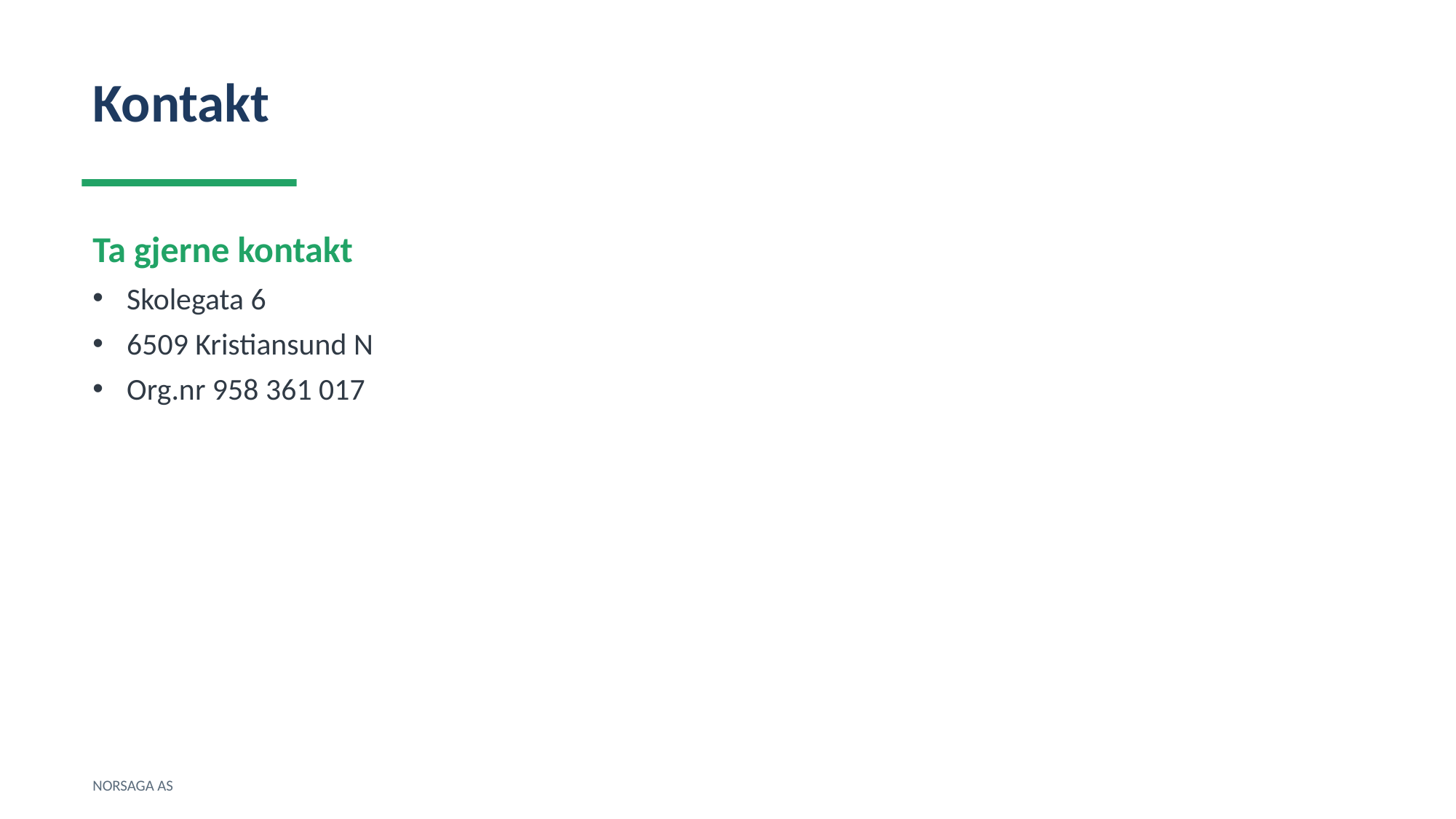

Kontakt

Ta gjerne kontakt
Skolegata 6
6509 Kristiansund N
Org.nr 958 361 017
NORSAGA AS